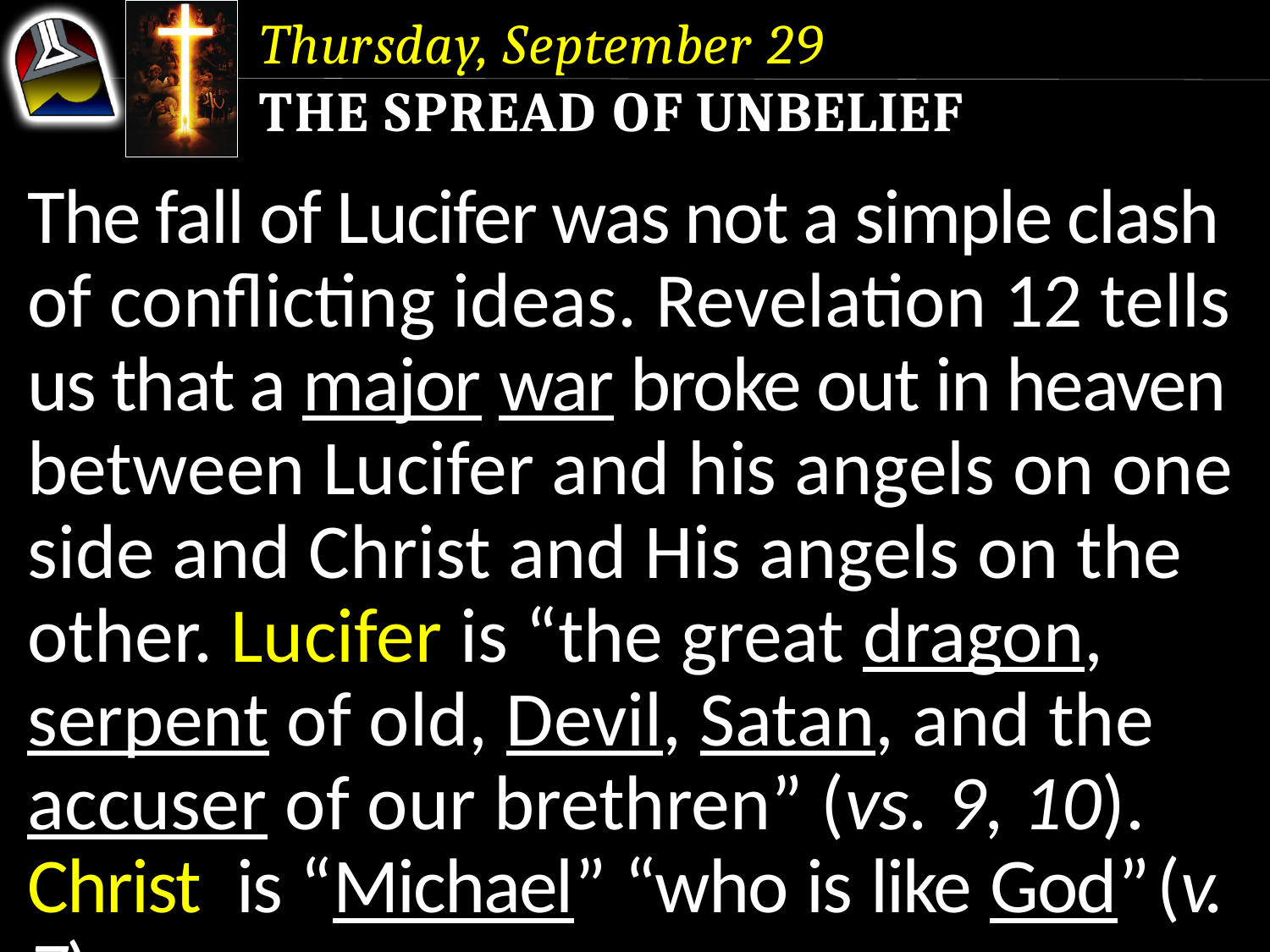

Thursday, September 29
The Spread of Unbelief
The fall of Lucifer was not a simple clash of conflicting ideas. Revelation 12 tells  us that a major war broke out in heaven between Lucifer and his angels on one side and Christ and His angels on the other. Lucifer is “the great dragon,  serpent of old, Devil, Satan, and the accuser of our brethren” (vs. 9, 10).
Christ  is “Michael” “who is like God” (v. 7).
The fall of Lucifer was not a simple clash of conflicting ideas. Revelation 12 tells  us that a major war broke out in heaven between Lucifer and his angels on one side and Christ and His angels on the other.
The fall of Lucifer was not a simple clash of conflicting ideas.